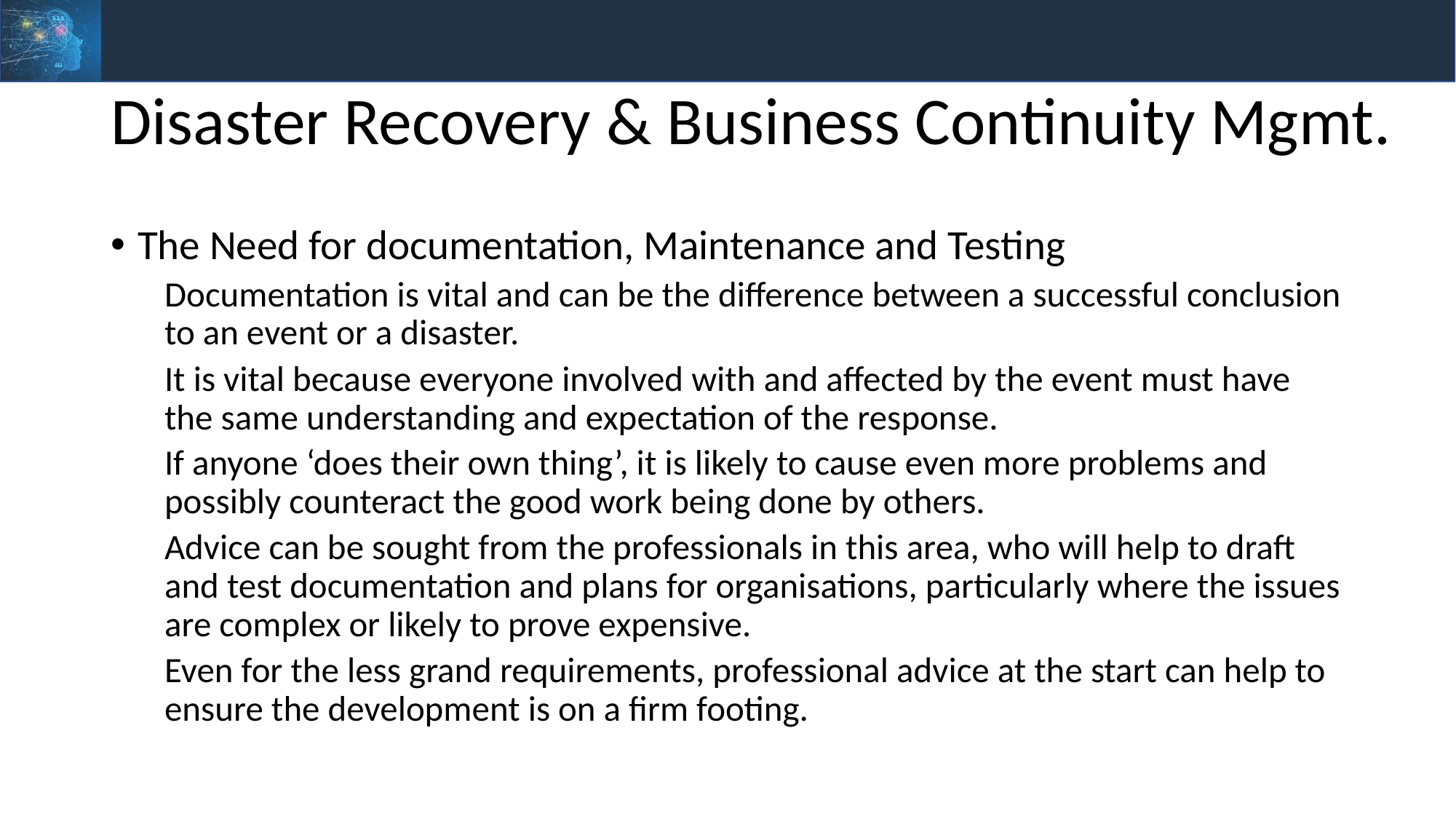

# Disaster Recovery & Business Continuity Mgmt.
The Need for documentation, Maintenance and Testing
Documentation is vital and can be the difference between a successful conclusion to an event or a disaster.
It is vital because everyone involved with and affected by the event must have the same understanding and expectation of the response.
If anyone ‘does their own thing’, it is likely to cause even more problems and possibly counteract the good work being done by others.
Advice can be sought from the professionals in this area, who will help to draft and test documentation and plans for organisations, particularly where the issues are complex or likely to prove expensive.
Even for the less grand requirements, professional advice at the start can help to ensure the development is on a firm footing.